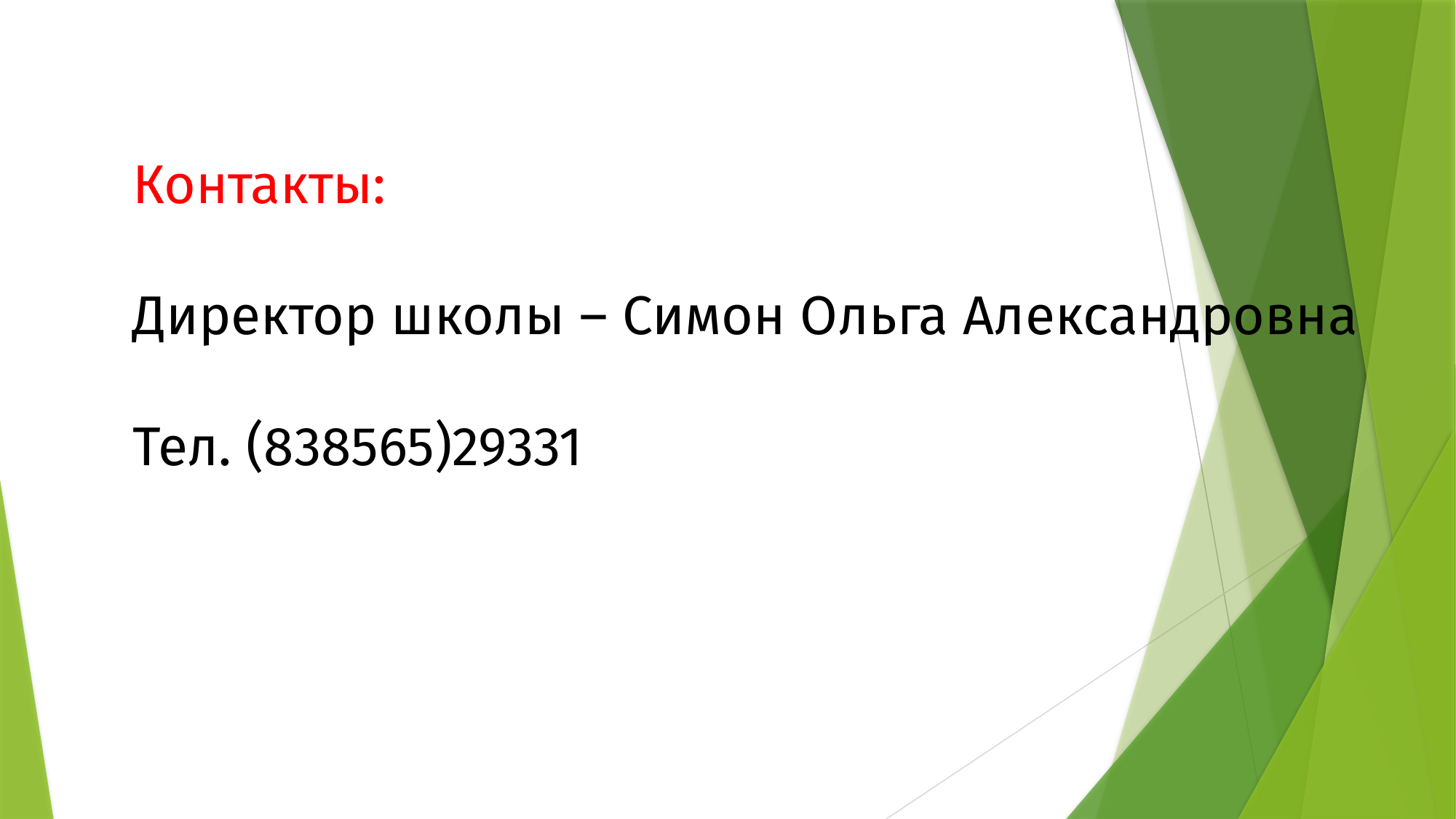

Контакты:

Директор школы – Симон Ольга Александровна

Тел. (838565)29331